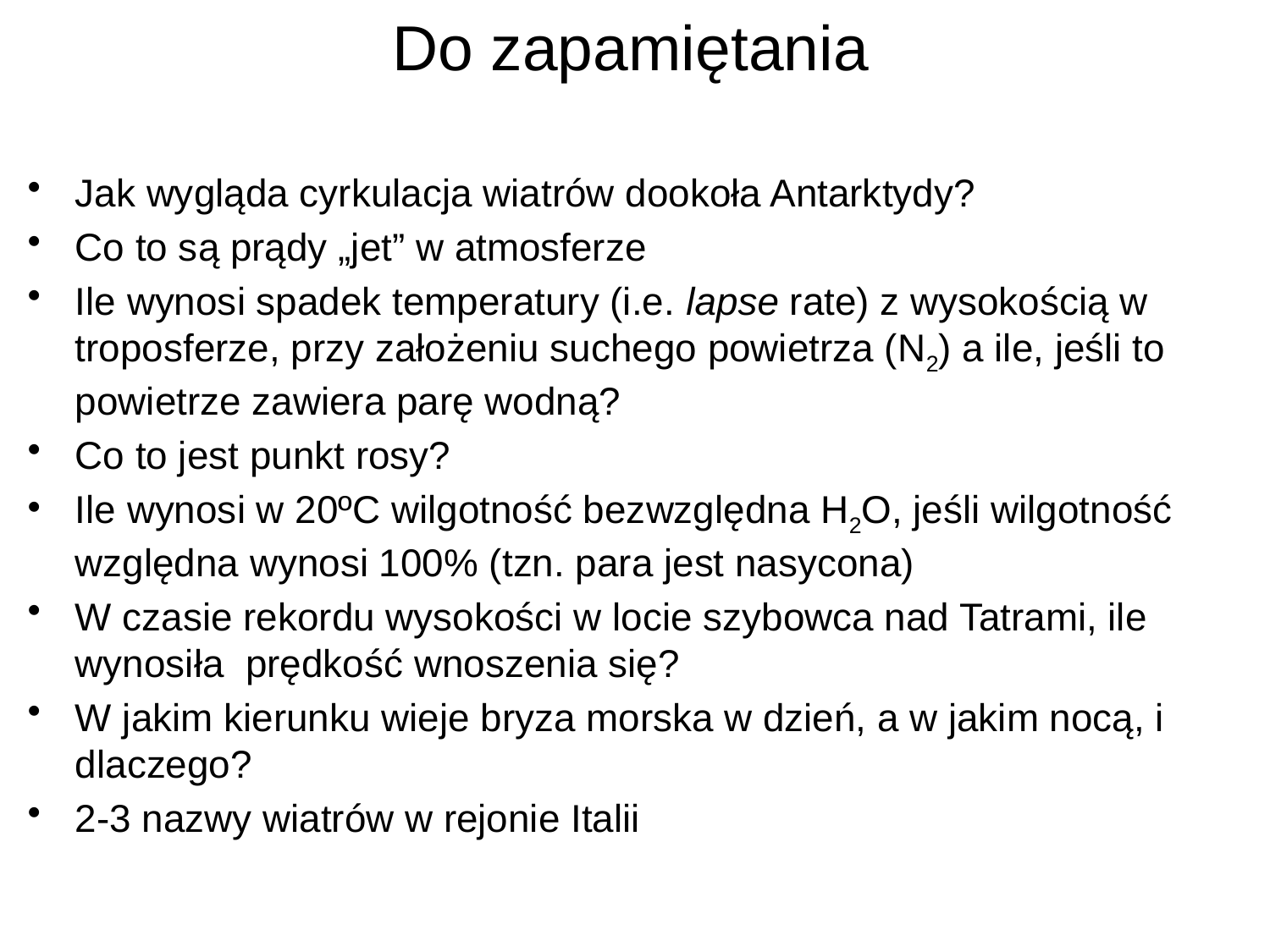

# Do zapamiętania
Jak wygląda cyrkulacja wiatrów dookoła Antarktydy?
Co to są prądy „jet” w atmosferze
Ile wynosi spadek temperatury (i.e. lapse rate) z wysokością w troposferze, przy założeniu suchego powietrza (N2) a ile, jeśli to powietrze zawiera parę wodną?
Co to jest punkt rosy?
Ile wynosi w 20ºC wilgotność bezwzględna H2O, jeśli wilgotność względna wynosi 100% (tzn. para jest nasycona)
W czasie rekordu wysokości w locie szybowca nad Tatrami, ile wynosiła  prędkość wnoszenia się?
W jakim kierunku wieje bryza morska w dzień, a w jakim nocą, i dlaczego?
2-3 nazwy wiatrów w rejonie Italii